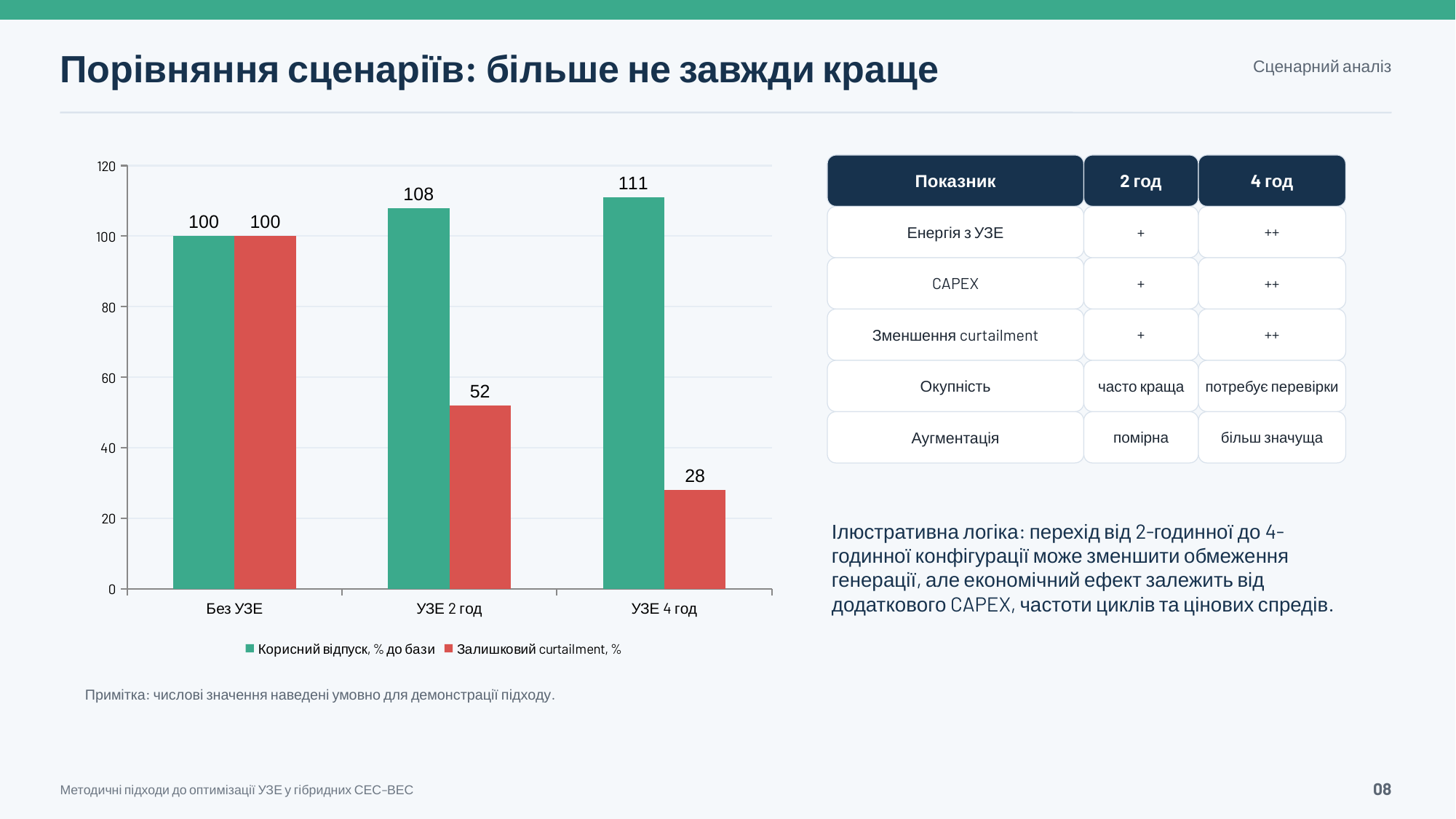

Порівняння сценаріїв: більше не завжди краще
Сценарний аналіз

### Chart

| Category | Корисний відпуск, % до бази | Залишковий curtailment, % |
|---|---|---|
| Без УЗЕ | 100.0 | 100.0 |
| УЗЕ 2 год | 108.0 | 52.0 |
| УЗЕ 4 год | 111.0 | 28.0 |
Показник
2 год
4 год
Енергія з УЗЕ
+
++
CAPEX
+
++
Зменшення curtailment
+
++
Окупність
часто краща
потребує перевірки
Аугментація
помірна
більш значуща
Ілюстративна логіка: перехід від 2-годинної до 4-годинної конфігурації може зменшити обмеження генерації, але економічний ефект залежить від додаткового CAPEX, частоти циклів та цінових спредів.
Примітка: числові значення наведені умовно для демонстрації підходу.
08
Методичні підходи до оптимізації УЗЕ у гібридних СЕС–ВЕС